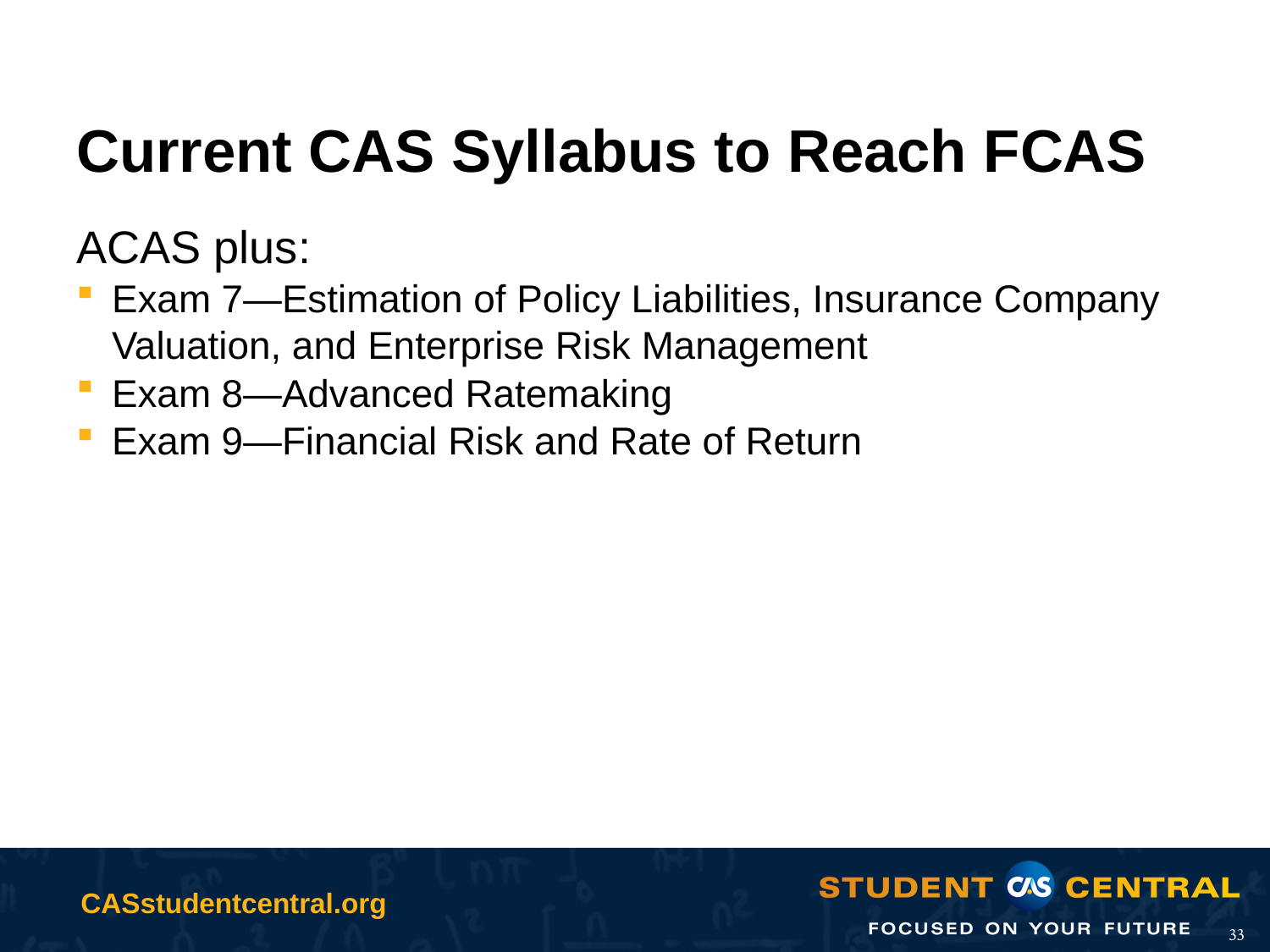

# Current CAS Syllabus to Reach FCAS
ACAS plus:
Exam 7—Estimation of Policy Liabilities, Insurance Company Valuation, and Enterprise Risk Management
Exam 8—Advanced Ratemaking
Exam 9—Financial Risk and Rate of Return
33